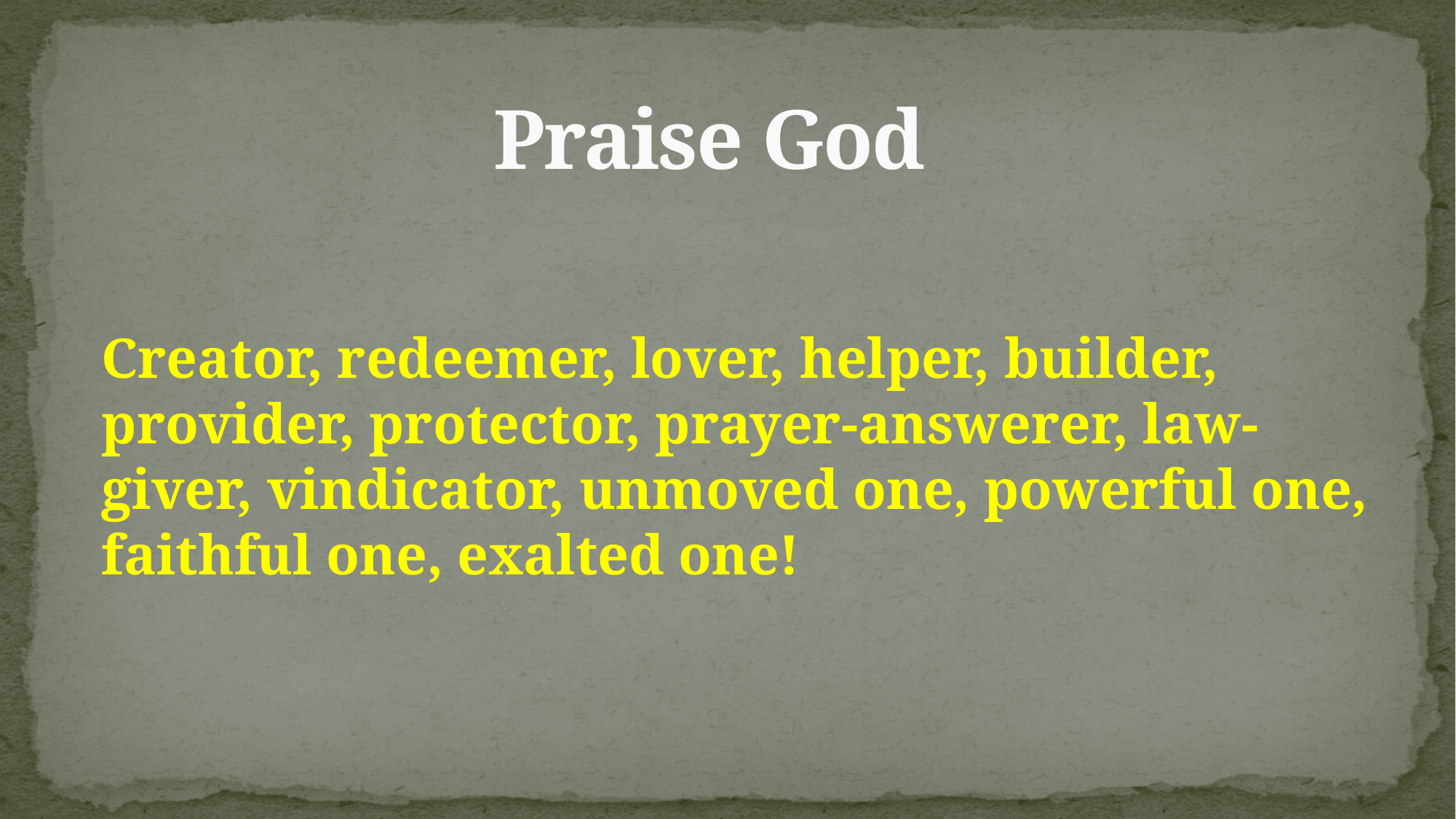

# Praise God
Creator, redeemer, lover, helper, builder, provider, protector, prayer-answerer, law-giver, vindicator, unmoved one, powerful one, faithful one, exalted one!